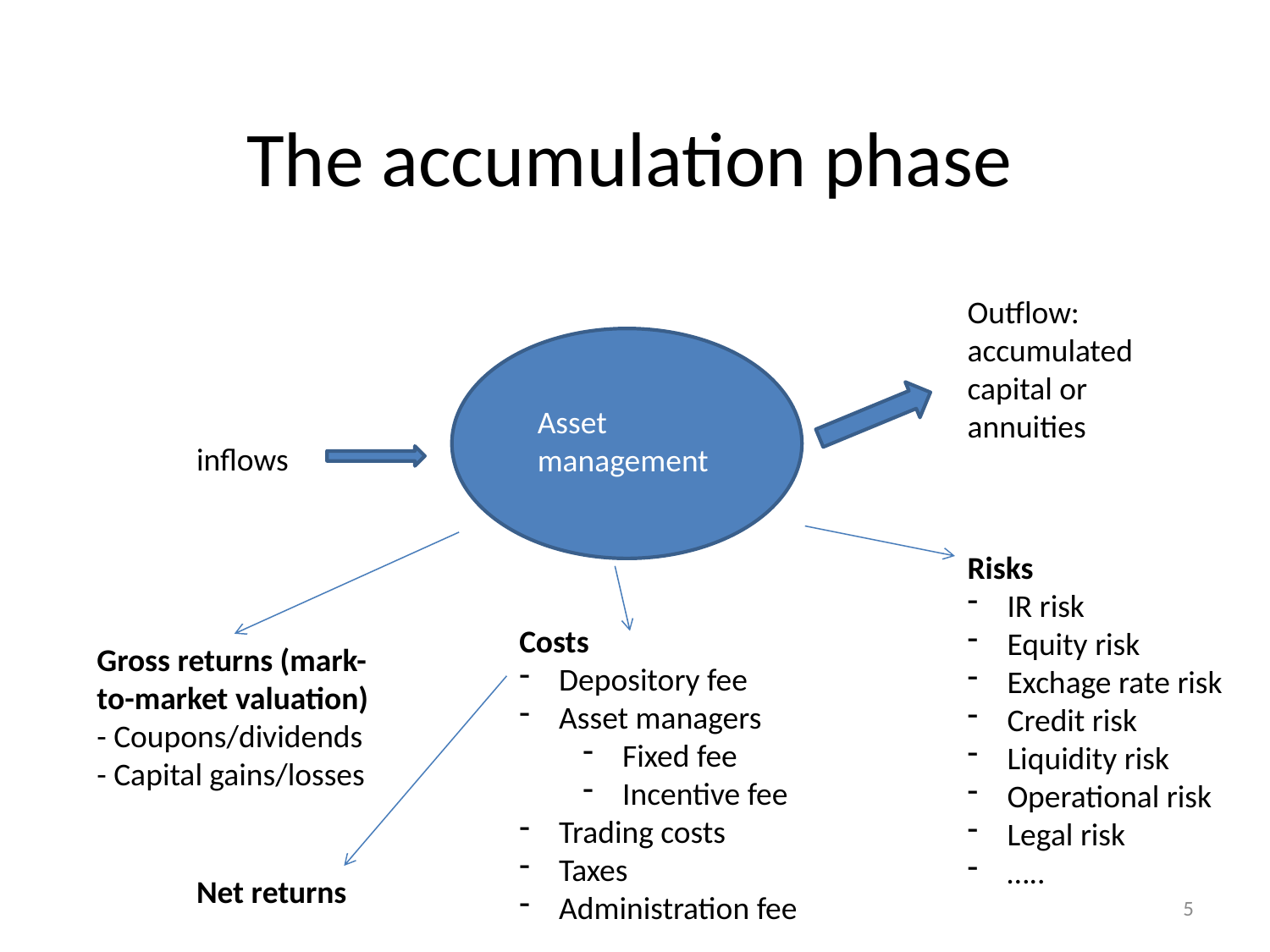

# The accumulation phase
Outflow: accumulated capital or annuities

Asset management

inflows

Risks
IR risk
Equity risk
Exchage rate risk
Credit risk
Liquidity risk
Operational risk
Legal risk
…..

Costs
Depository fee
Asset managers
Fixed fee
Incentive fee
Trading costs
Taxes
Administration fee

Gross returns (mark-to-market valuation)
- Coupons/dividends
- Capital gains/losses
Net returns
5